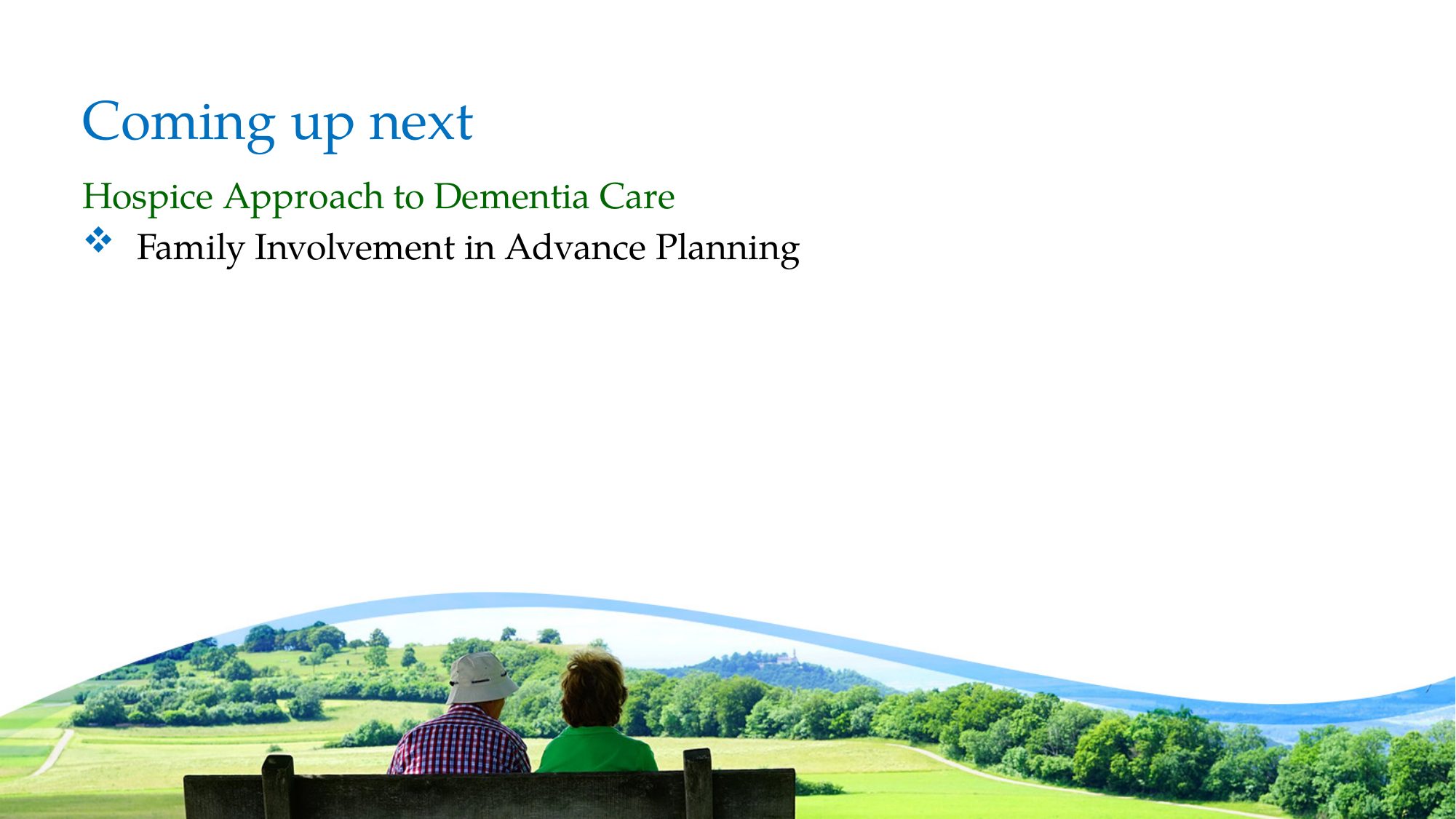

# Coming up next
Hospice Approach to Dementia Care
Family Involvement in Advance Planning